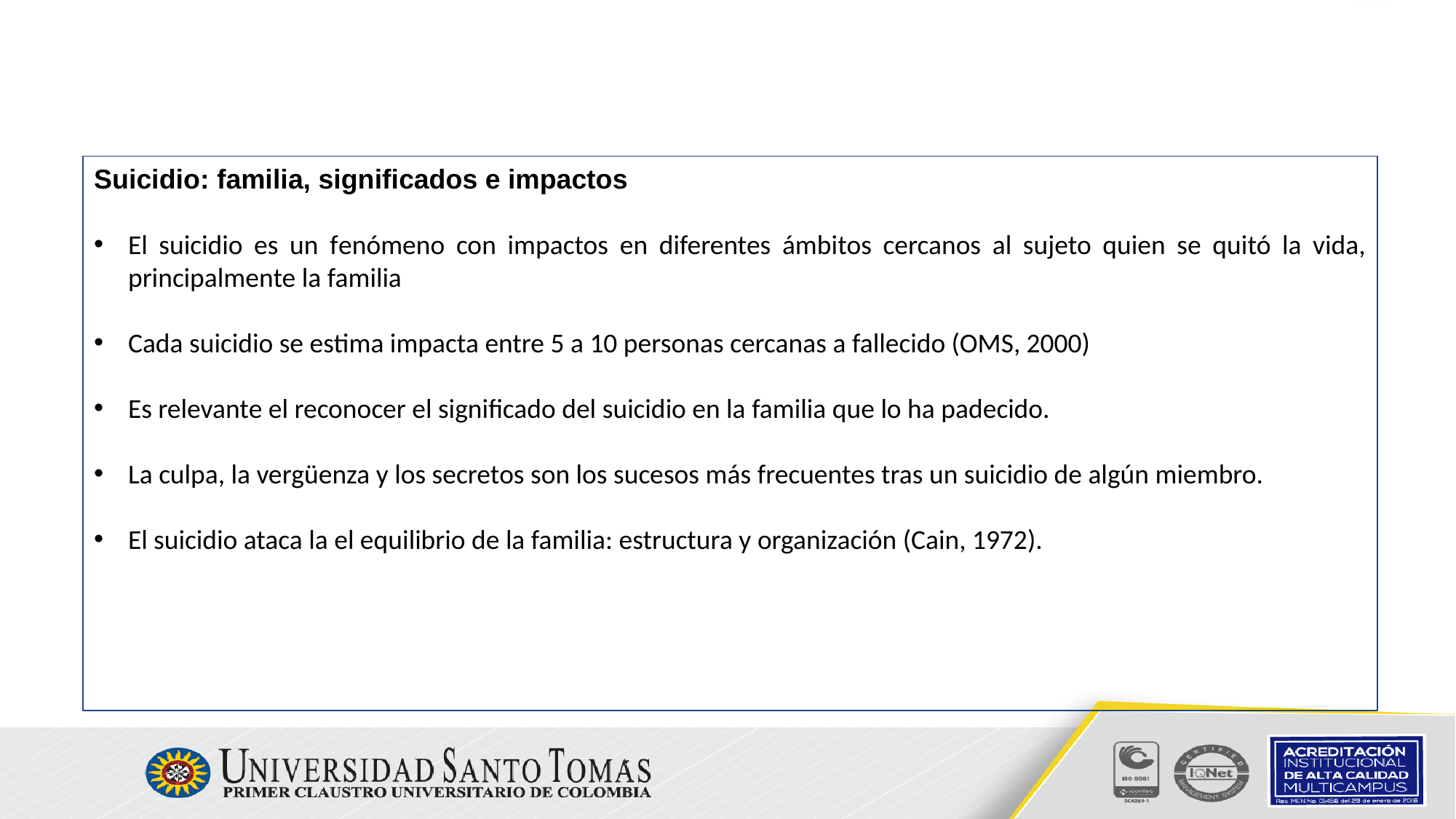

#
Suicidio: familia, significados e impactos

El suicidio es un fenómeno con impactos en diferentes ámbitos cercanos al sujeto quien se quitó la vida, principalmente la familia

Cada suicidio se estima impacta entre 5 a 10 personas cercanas a fallecido (OMS, 2000)

Es relevante el reconocer el significado del suicidio en la familia que lo ha padecido.

La culpa, la vergüenza y los secretos son los sucesos más frecuentes tras un suicidio de algún miembro.

El suicidio ataca la el equilibrio de la familia: estructura y organización (Cain, 1972).